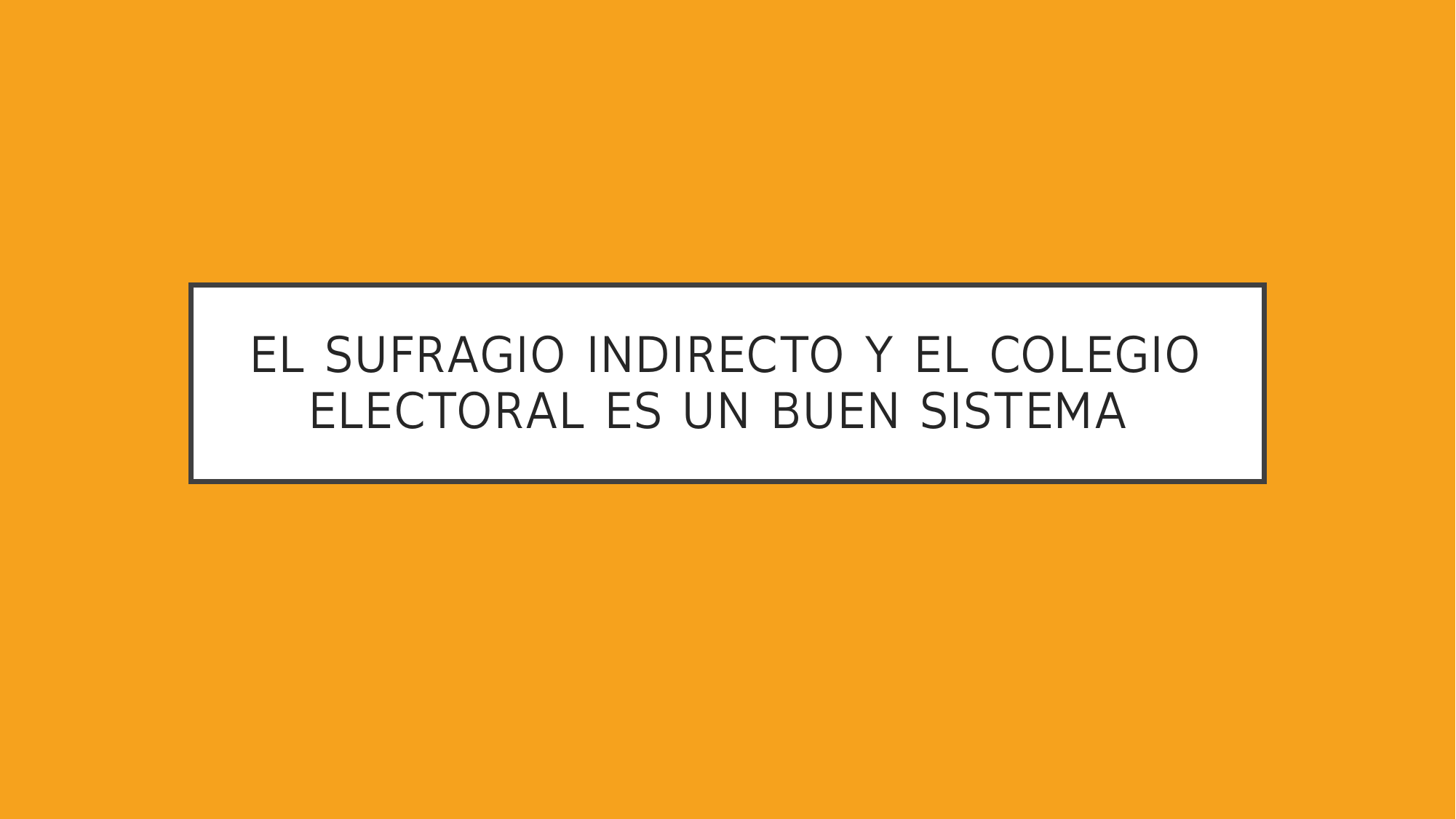

# El sufragio indirecto y el colegio electoral es un buen sistema